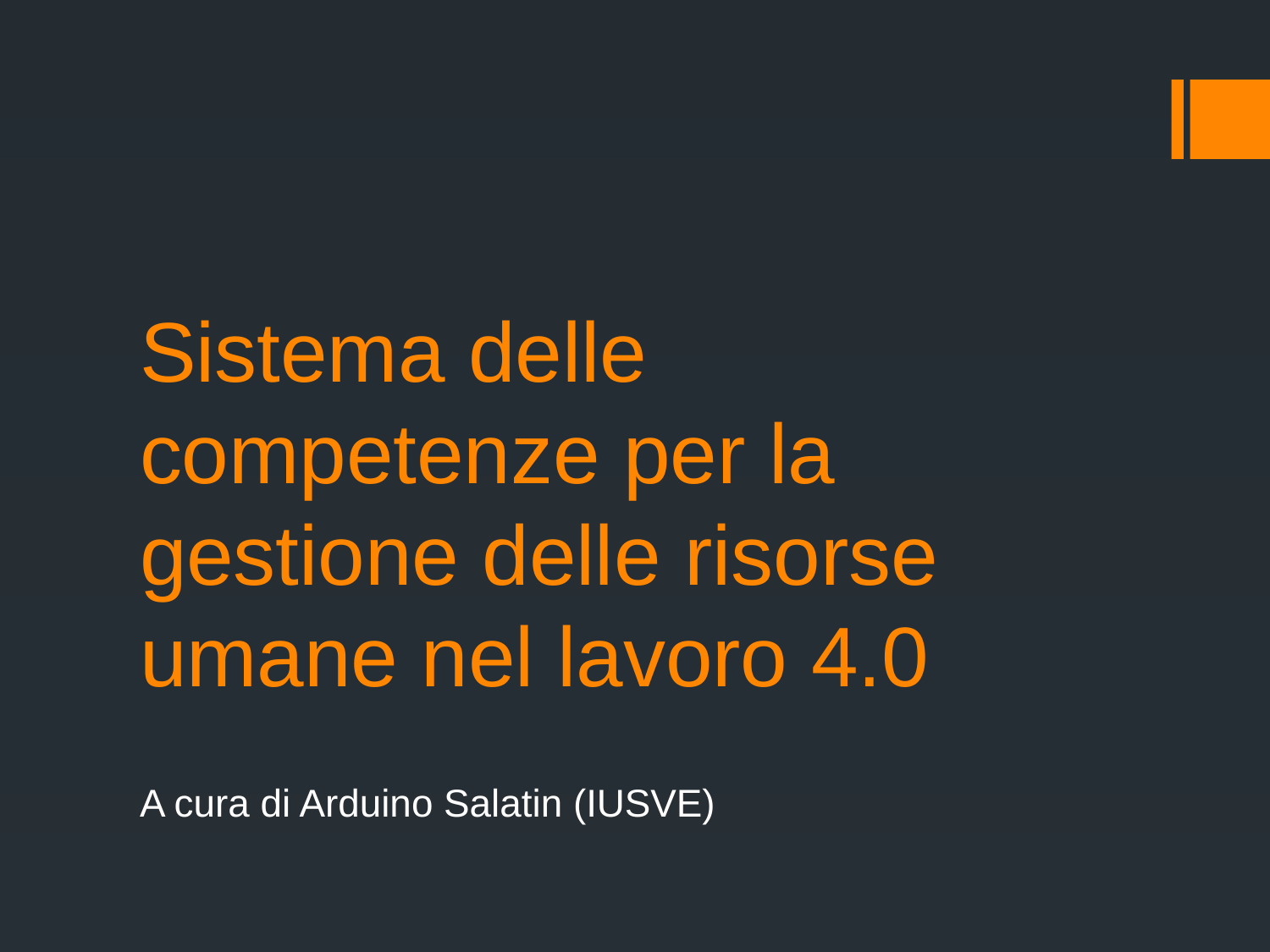

# Sistema delle competenze per la gestione delle risorse umane nel lavoro 4.0

A cura di Arduino Salatin (IUSVE)